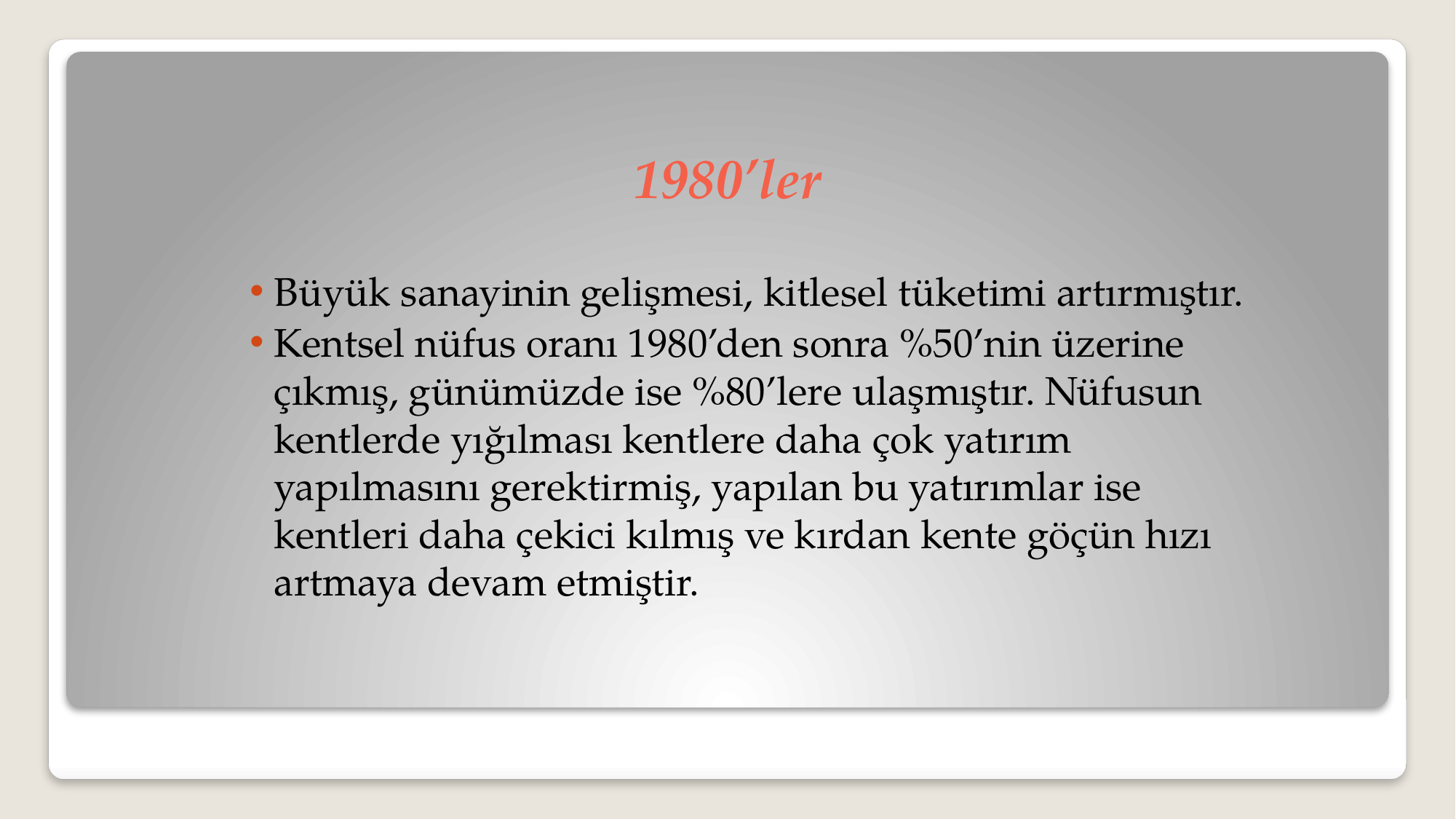

# 1980’ler
Büyük sanayinin gelişmesi, kitlesel tüketimi artırmıştır.
Kentsel nüfus oranı 1980’den sonra %50’nin üzerine çıkmış, günümüzde ise %80’lere ulaşmıştır. Nüfusun kentlerde yığılması kentlere daha çok yatırım yapılmasını gerektirmiş, yapılan bu yatırımlar ise kentleri daha çekici kılmış ve kırdan kente göçün hızı artmaya devam etmiştir.